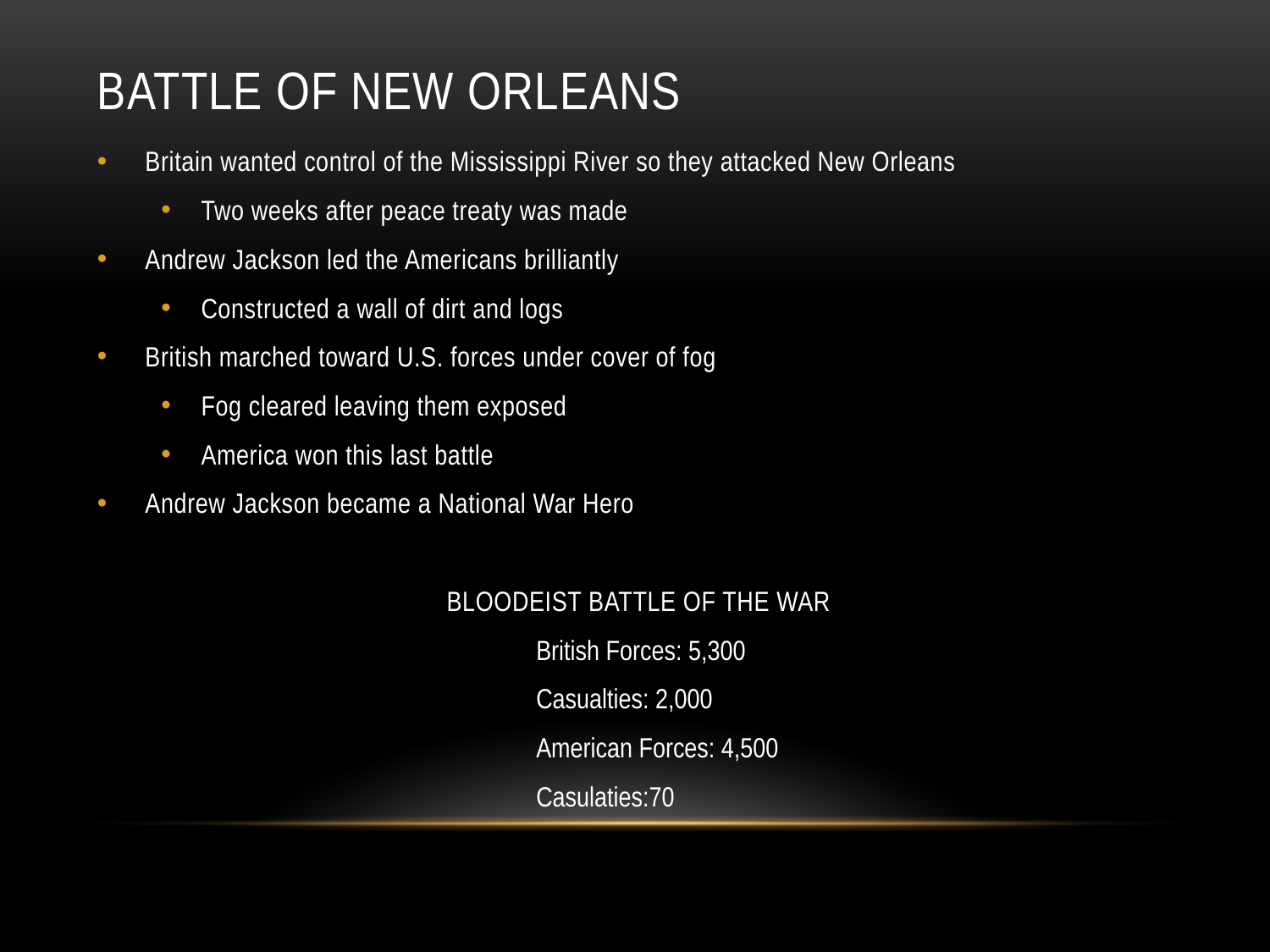

# Battle of New Orleans
Britain wanted control of the Mississippi River so they attacked New Orleans
Two weeks after peace treaty was made
Andrew Jackson led the Americans brilliantly
Constructed a wall of dirt and logs
British marched toward U.S. forces under cover of fog
Fog cleared leaving them exposed
America won this last battle
Andrew Jackson became a National War Hero

BLOODEIST BATTLE OF THE WAR
British Forces: 5,300
	Casualties: 2,000
American Forces: 4,500
	Casulaties:70